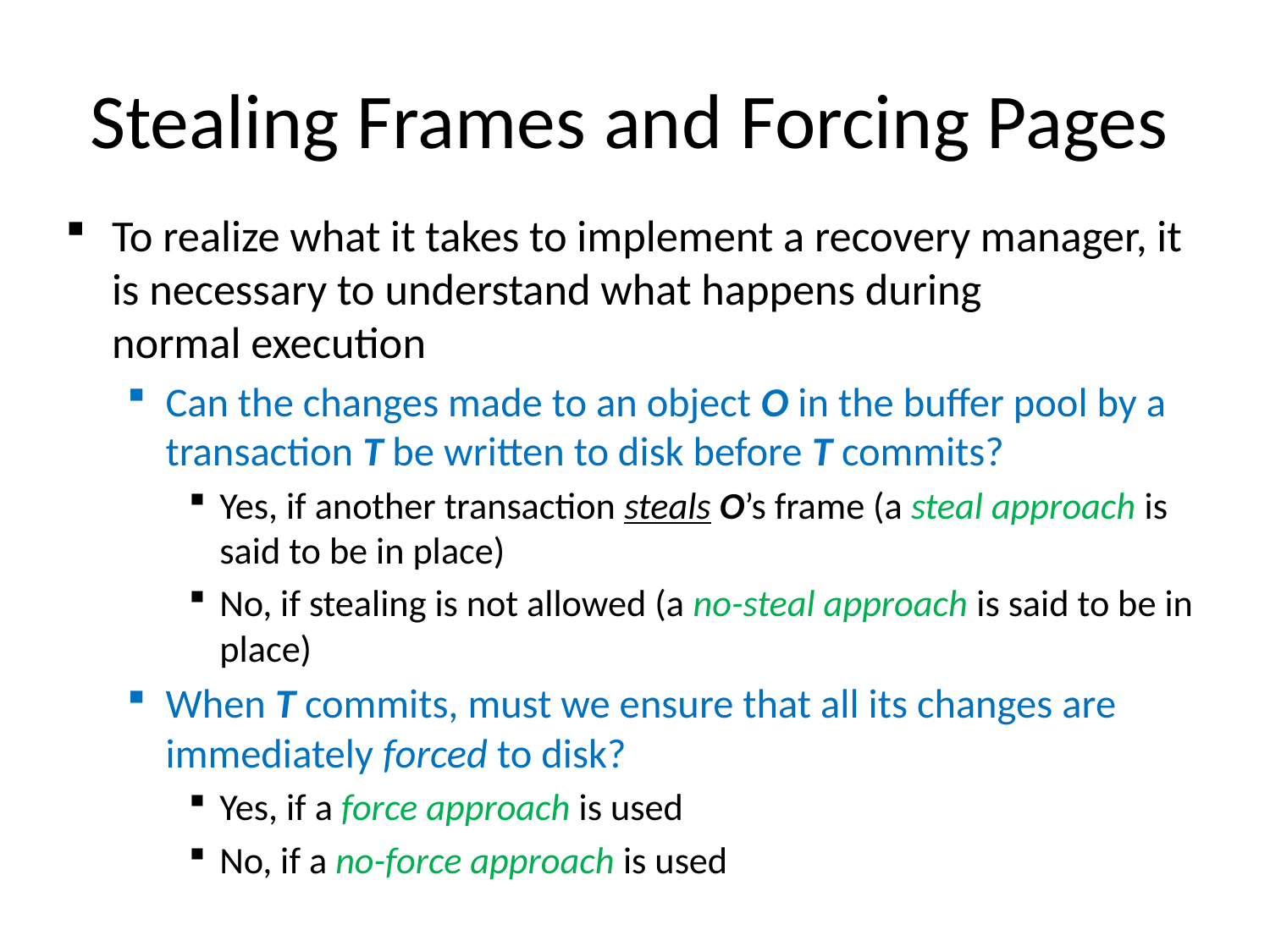

# Stealing Frames and Forcing Pages
To realize what it takes to implement a recovery manager, it
is necessary to understand what happens during
normal execution
Can the changes made to an object O in the buffer pool by a transaction T be written to disk before T commits?
Yes, if another transaction steals O’s frame (a steal approach is said to be in place)
No, if stealing is not allowed (a no-steal approach is said to be in place)
When T commits, must we ensure that all its changes are immediately forced to disk?
Yes, if a force approach is used
No, if a no-force approach is used